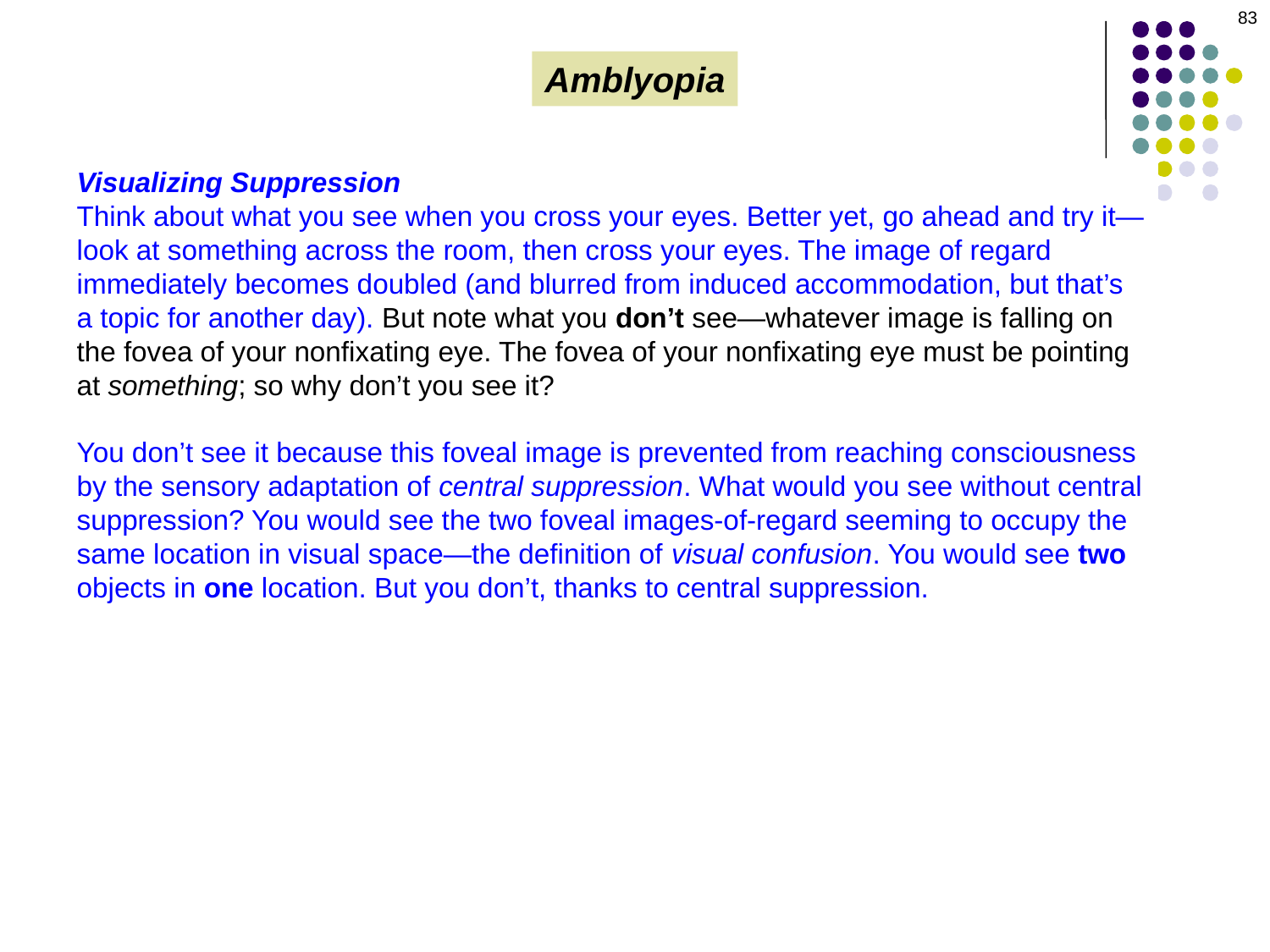

83
Amblyopia
Visualizing Suppression
Think about what you see when you cross your eyes. Better yet, go ahead and try it—
look at something across the room, then cross your eyes. The image of regard
immediately becomes doubled (and blurred from induced accommodation, but that’s
a topic for another day). But note what you don’t see—whatever image is falling on
the fovea of your nonfixating eye. The fovea of your nonfixating eye must be pointing
at something; so why don’t you see it?

You don’t see it because this foveal image is prevented from reaching consciousness
by the sensory adaptation of central suppression. What would you see without central
suppression? You would see the two foveal images-of-regard seeming to occupy the
same location in visual space—the definition of visual confusion. You would see two
objects in one location. But you don’t, thanks to central suppression.